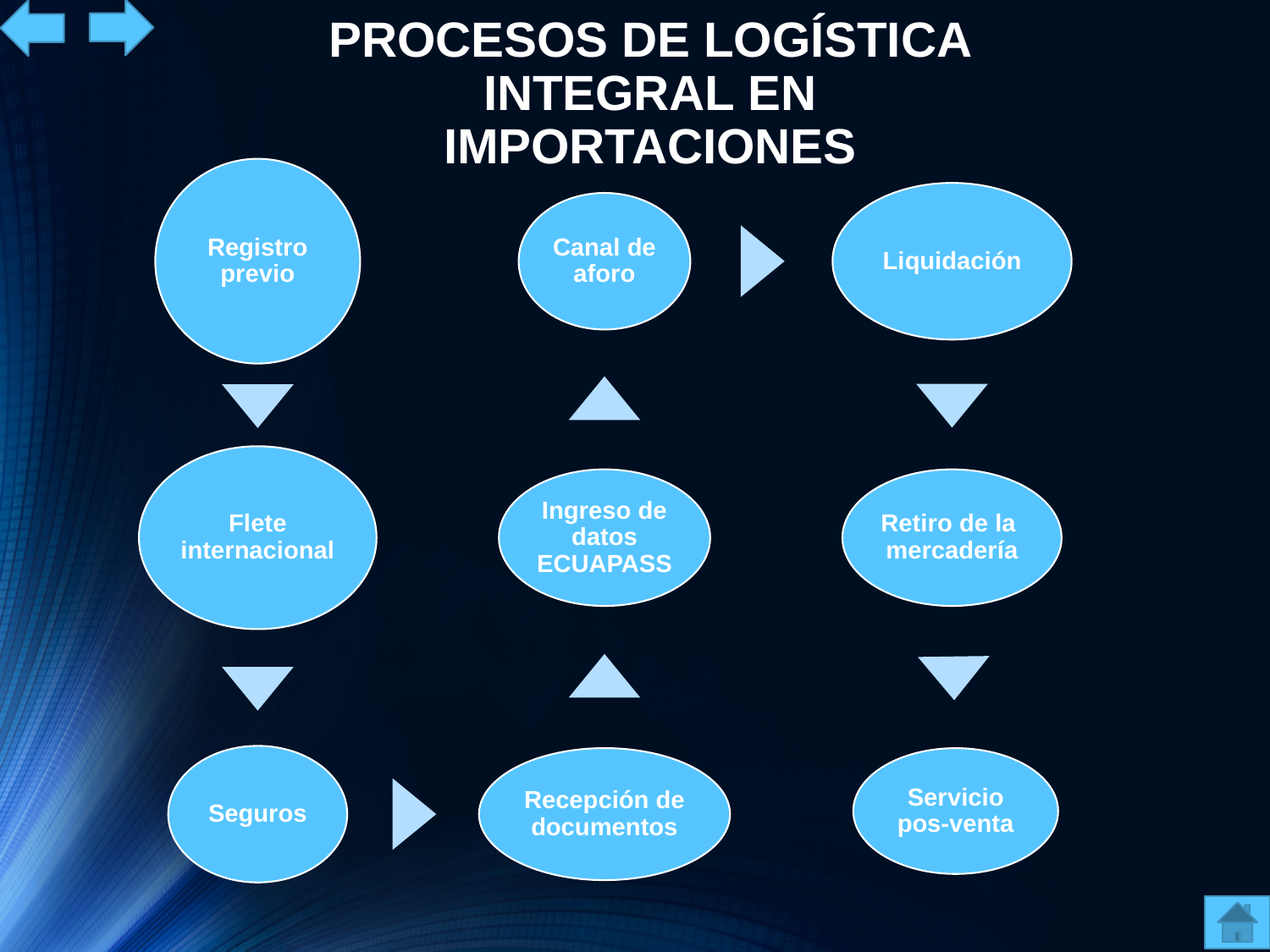

PROCESOS DE LOGÍSTICA INTEGRAL EN IMPORTACIONES
Registro previo
Flete internacional
Seguros
Recepción de documentos
Ingreso de datos ECUAPASS
Canal de aforo
Liquidación
Retiro de la  mercadería
Servicio pos-venta